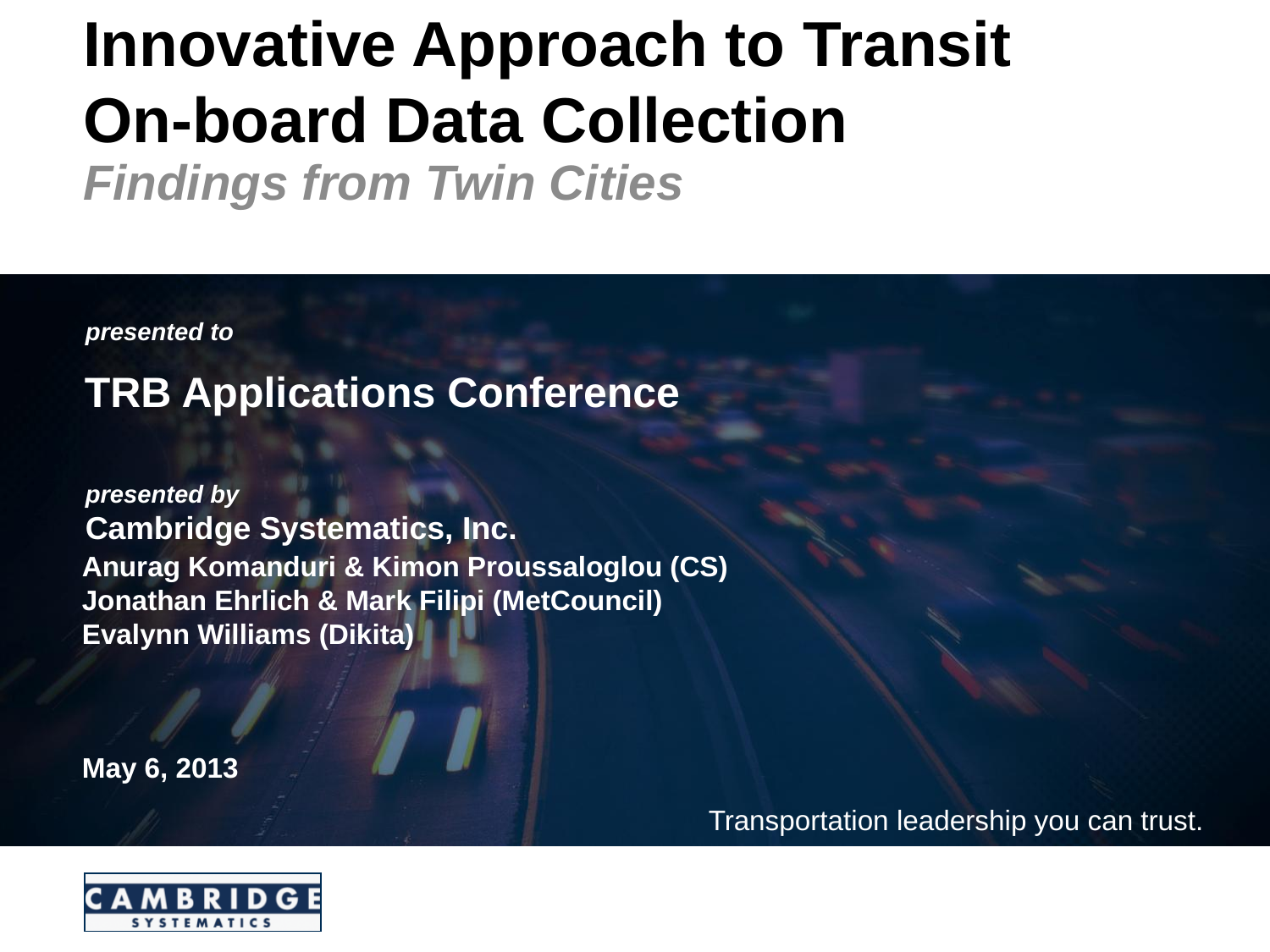

# Innovative Approach to Transit On-board Data Collection
Findings from Twin Cities

TRB Applications Conference
Anurag Komanduri & Kimon Proussaloglou (CS)
Jonathan Ehrlich & Mark Filipi (MetCouncil)
Evalynn Williams (Dikita)

May 6, 2013